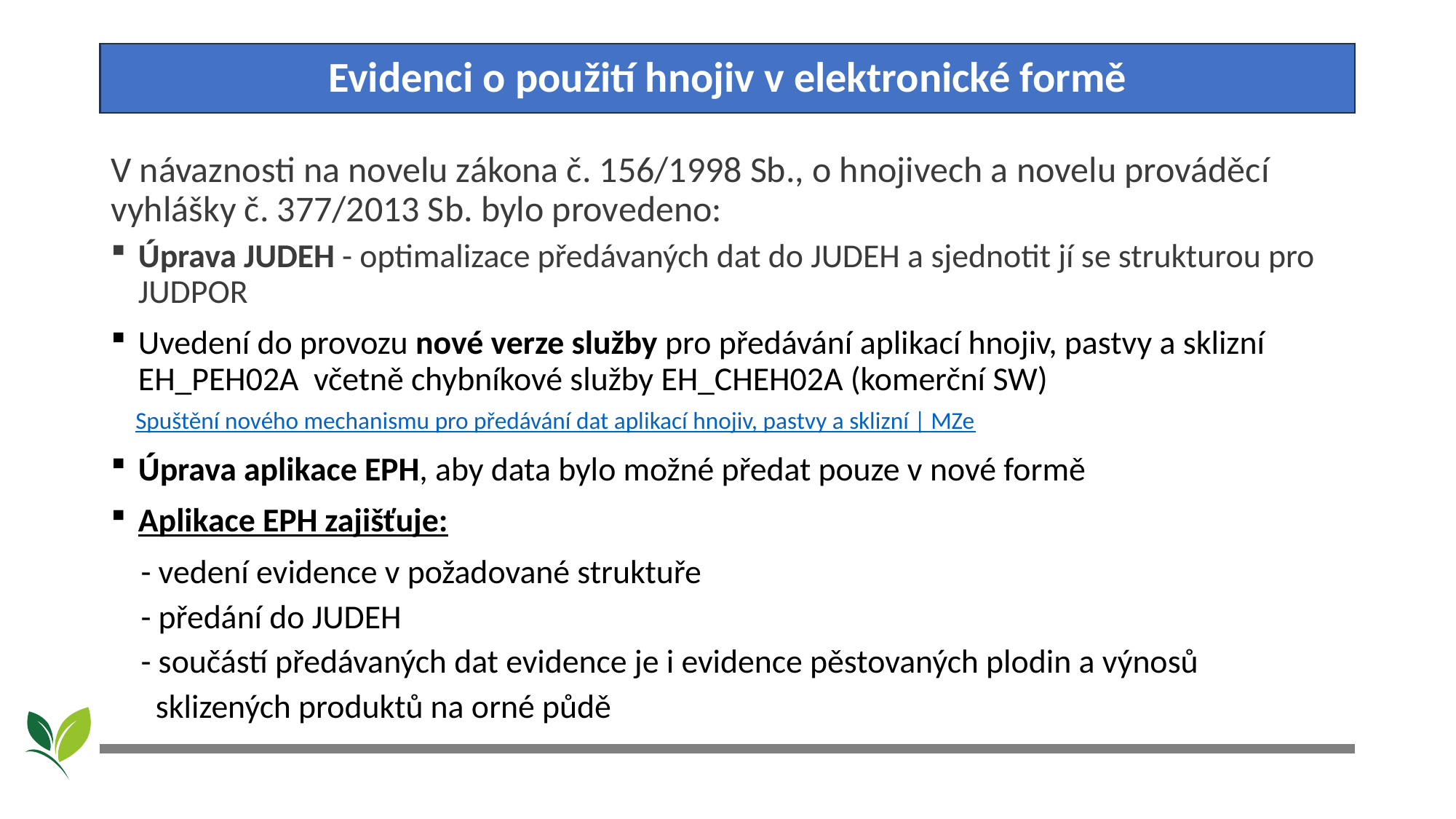

# Evidenci o použití hnojiv v elektronické formě

V návaznosti na novelu zákona č. 156/1998 Sb., o hnojivech a novelu prováděcí vyhlášky č. 377/2013 Sb. bylo provedeno:
Úprava JUDEH - optimalizace předávaných dat do JUDEH a sjednotit jí se strukturou pro JUDPOR
Uvedení do provozu nové verze služby pro předávání aplikací hnojiv, pastvy a sklizní  EH_PEH02A  včetně chybníkové služby EH_CHEH02A (komerční SW)
   Spuštění nového mechanismu pro předávání dat aplikací hnojiv, pastvy a sklizní | MZe
Úprava aplikace EPH, aby data bylo možné předat pouze v nové formě
Aplikace EPH zajišťuje:
    - vedení evidence v požadované struktuře
    - předání do JUDEH
    - součástí předávaných dat evidence je i evidence pěstovaných plodin a výnosů
      sklizených produktů na orné půdě